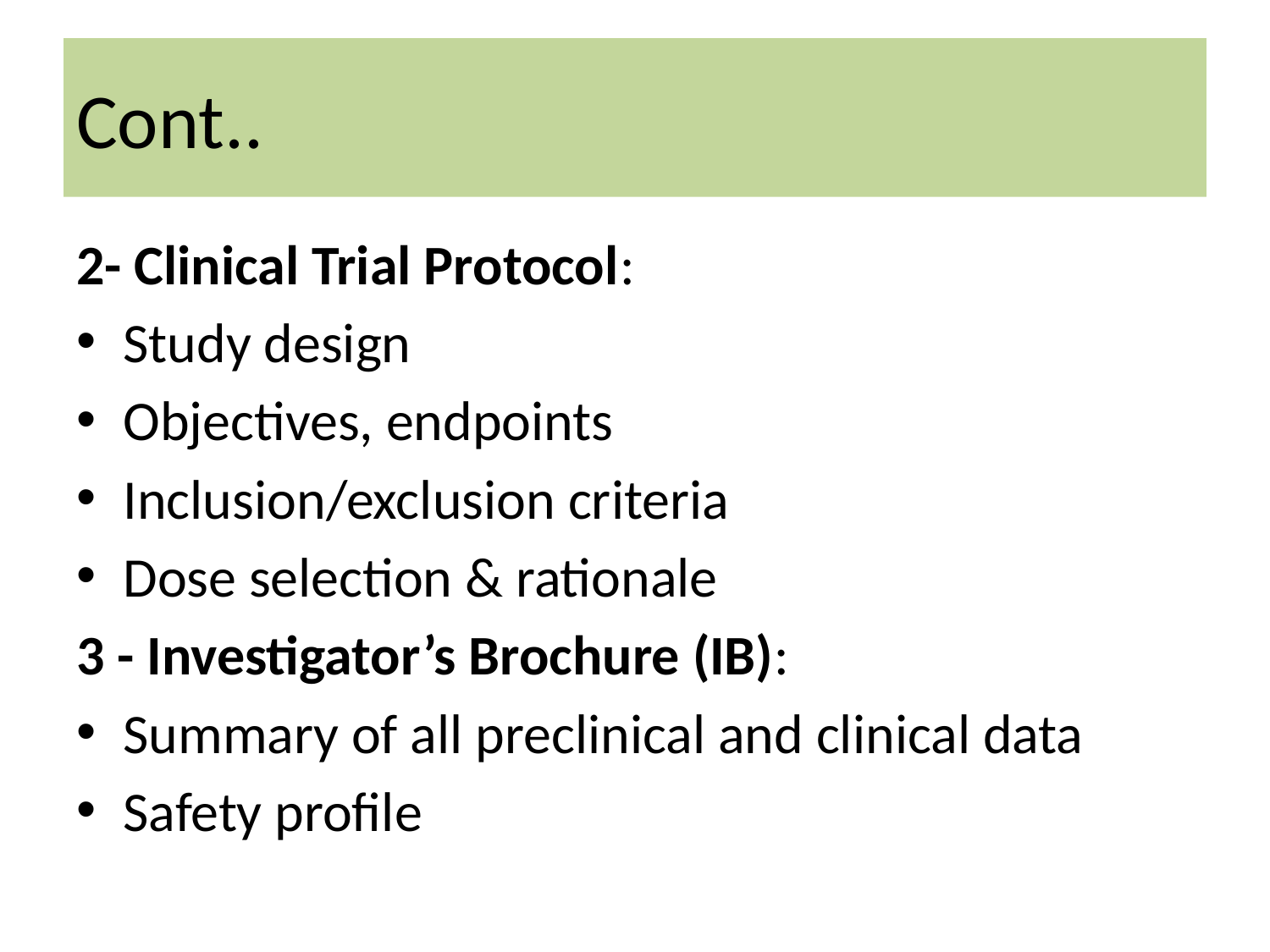

# Cont..
2- Clinical Trial Protocol:
Study design
Objectives, endpoints
Inclusion/exclusion criteria
Dose selection & rationale
3 - Investigator’s Brochure (IB):
Summary of all preclinical and clinical data
Safety profile